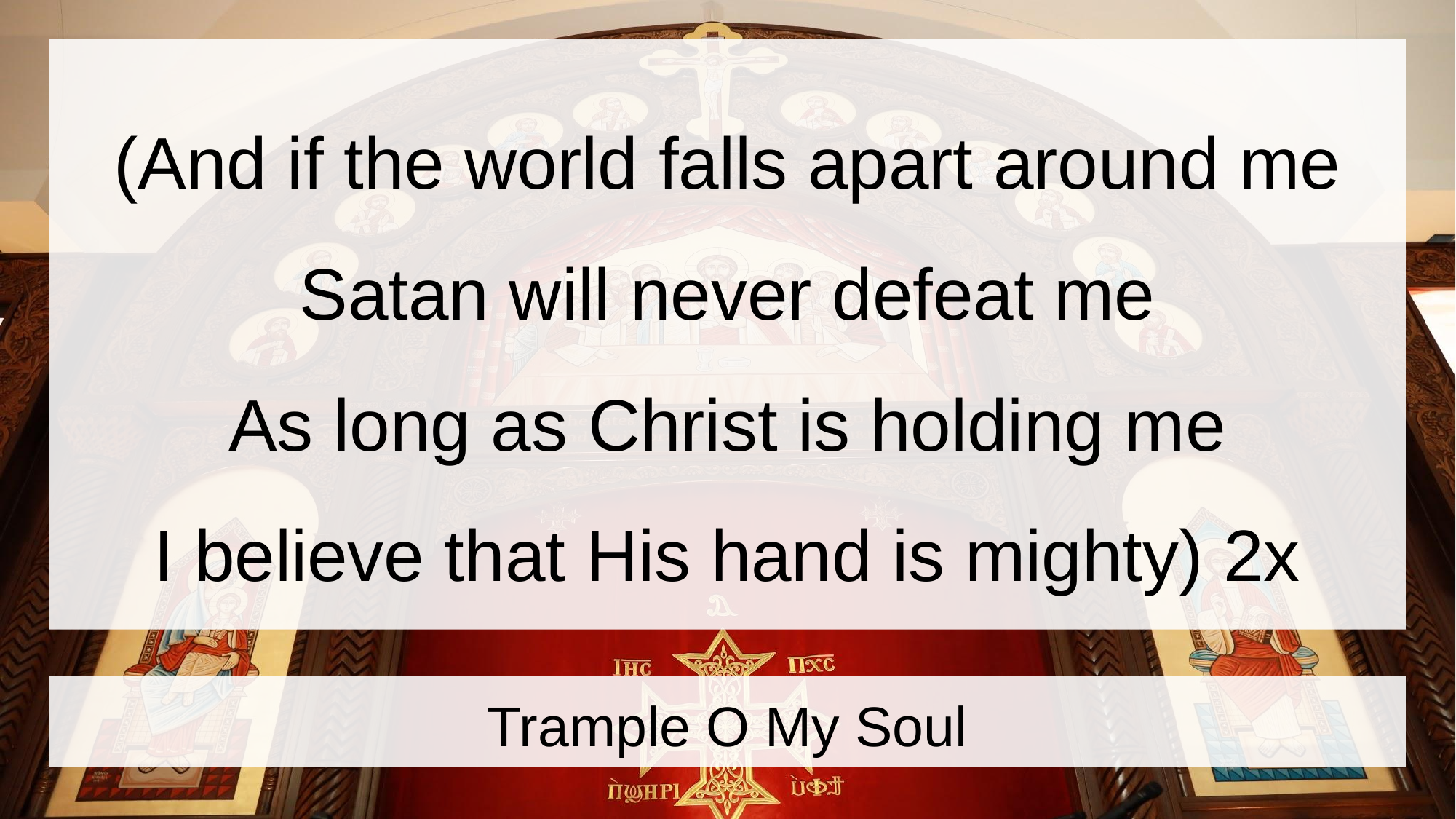

(And if the world falls apart around me
Satan will never defeat me
As long as Christ is holding me
I believe that His hand is mighty) 2x
# Trample O My Soul